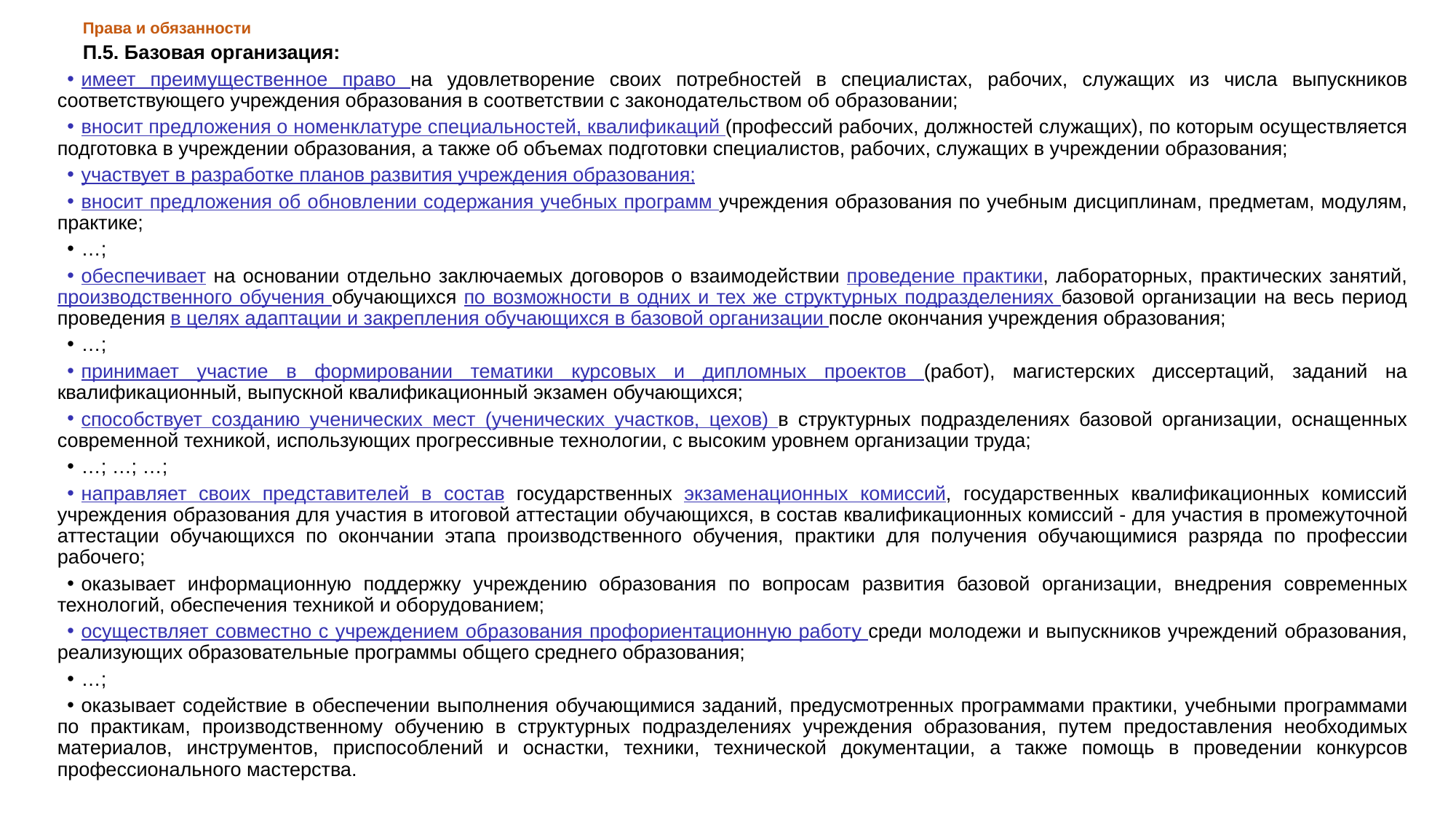

Права и обязанности
П.5. Базовая организация:
имеет преимущественное право на удовлетворение своих потребностей в специалистах, рабочих, служащих из числа выпускников соответствующего учреждения образования в соответствии с законодательством об образовании;
вносит предложения о номенклатуре специальностей, квалификаций (профессий рабочих, должностей служащих), по которым осуществляется подготовка в учреждении образования, а также об объемах подготовки специалистов, рабочих, служащих в учреждении образования;
участвует в разработке планов развития учреждения образования;
вносит предложения об обновлении содержания учебных программ учреждения образования по учебным дисциплинам, предметам, модулям, практике;
…;
обеспечивает на основании отдельно заключаемых договоров о взаимодействии проведение практики, лабораторных, практических занятий, производственного обучения обучающихся по возможности в одних и тех же структурных подразделениях базовой организации на весь период проведения в целях адаптации и закрепления обучающихся в базовой организации после окончания учреждения образования;
…;
принимает участие в формировании тематики курсовых и дипломных проектов (работ), магистерских диссертаций, заданий на квалификационный, выпускной квалификационный экзамен обучающихся;
способствует созданию ученических мест (ученических участков, цехов) в структурных подразделениях базовой организации, оснащенных современной техникой, использующих прогрессивные технологии, с высоким уровнем организации труда;
…; …; …;
направляет своих представителей в состав государственных экзаменационных комиссий, государственных квалификационных комиссий учреждения образования для участия в итоговой аттестации обучающихся, в состав квалификационных комиссий - для участия в промежуточной аттестации обучающихся по окончании этапа производственного обучения, практики для получения обучающимися разряда по профессии рабочего;
оказывает информационную поддержку учреждению образования по вопросам развития базовой организации, внедрения современных технологий, обеспечения техникой и оборудованием;
осуществляет совместно с учреждением образования профориентационную работу среди молодежи и выпускников учреждений образования, реализующих образовательные программы общего среднего образования;
…;
оказывает содействие в обеспечении выполнения обучающимися заданий, предусмотренных программами практики, учебными программами по практикам, производственному обучению в структурных подразделениях учреждения образования, путем предоставления необходимых материалов, инструментов, приспособлений и оснастки, техники, технической документации, а также помощь в проведении конкурсов профессионального мастерства.